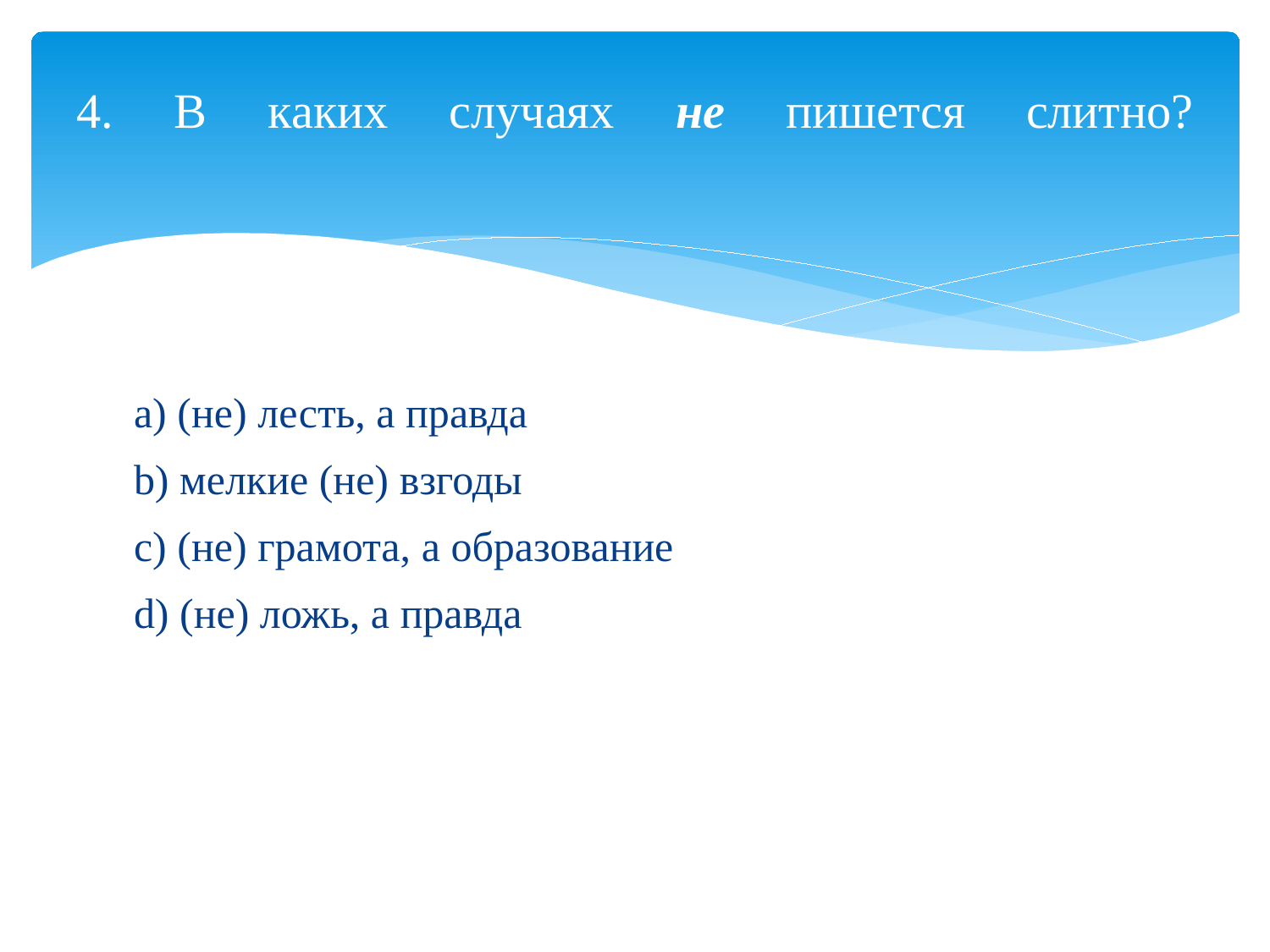

# 4. В каких случаях не пишется слитно?
a) (не) лесть, а правда
b) мелкие (не) взгоды
c) (не) грамота, а образование
d) (не) ложь, а правда